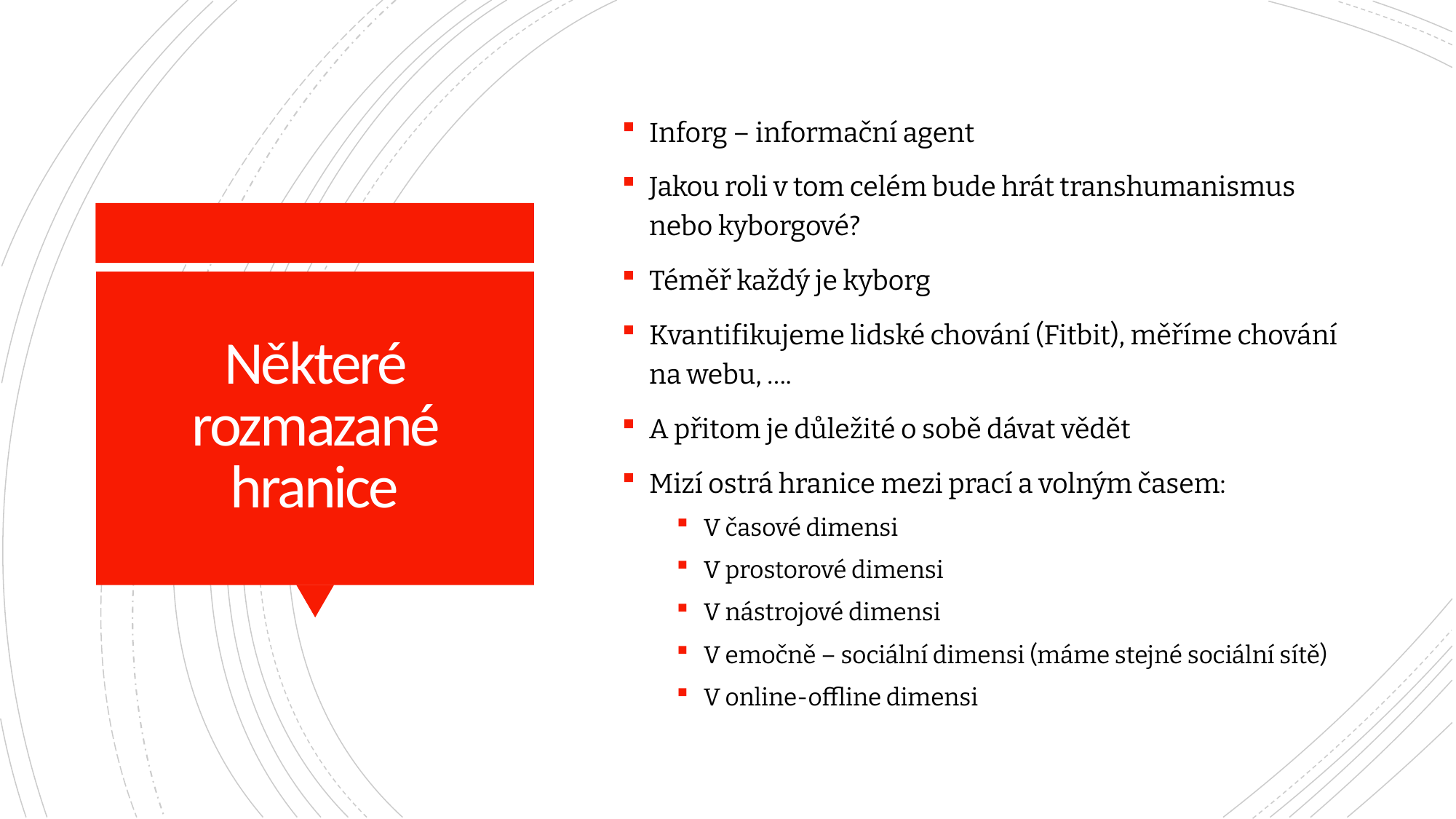

Inforg – informační agent
Jakou roli v tom celém bude hrát transhumanismus nebo kyborgové?
Téměř každý je kyborg
Kvantifikujeme lidské chování (Fitbit), měříme chování na webu, ….
A přitom je důležité o sobě dávat vědět
Mizí ostrá hranice mezi prací a volným časem:
V časové dimensi
V prostorové dimensi
V nástrojové dimensi
V emočně – sociální dimensi (máme stejné sociální sítě)
V online-offline dimensi
# Některé rozmazané hranice